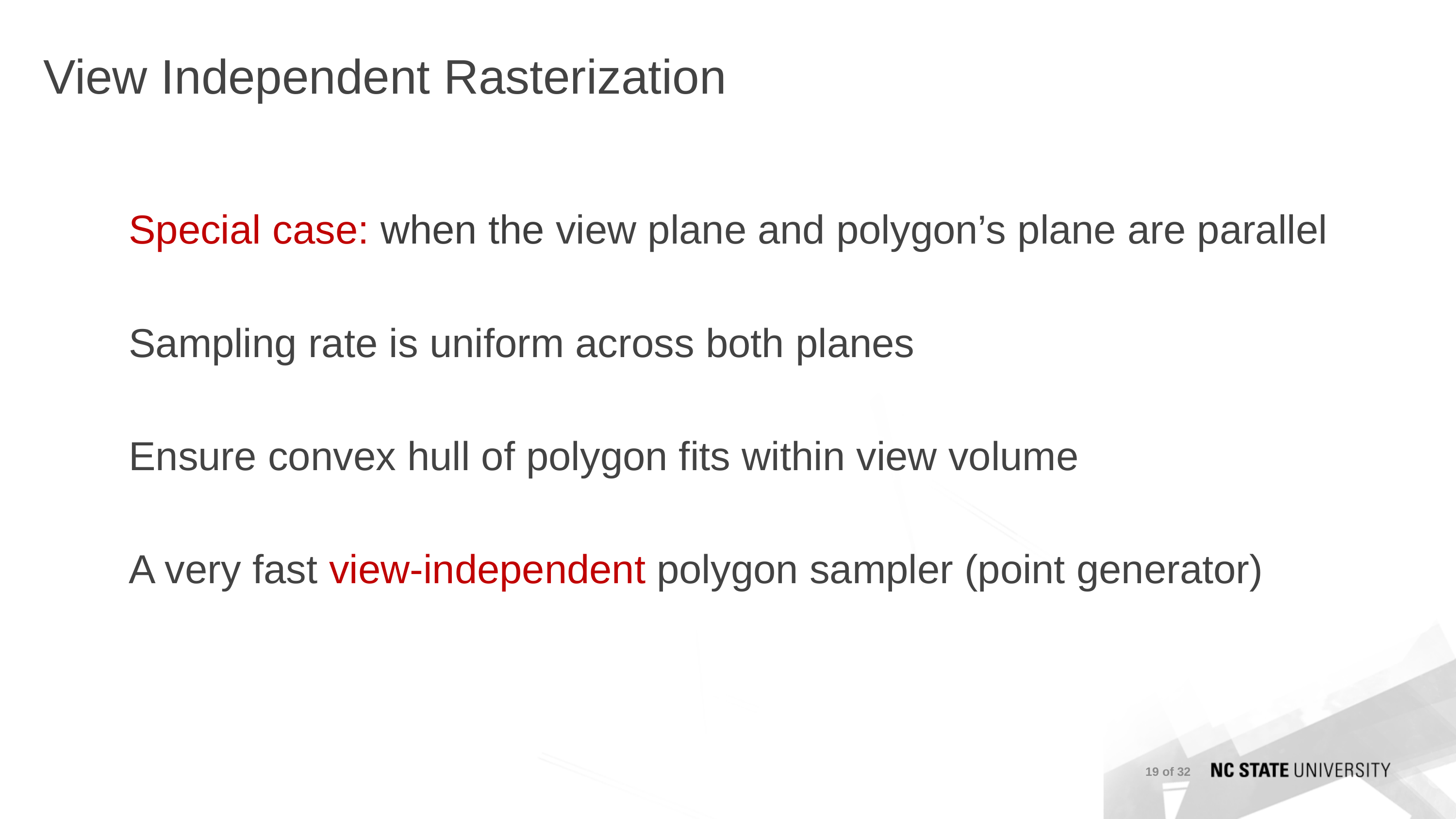

# View Independent Rasterization
Special case: when the view plane and polygon’s plane are parallel

Sampling rate is uniform across both planes

Ensure convex hull of polygon fits within view volume

A very fast view-independent polygon sampler (point generator)

19 of 32